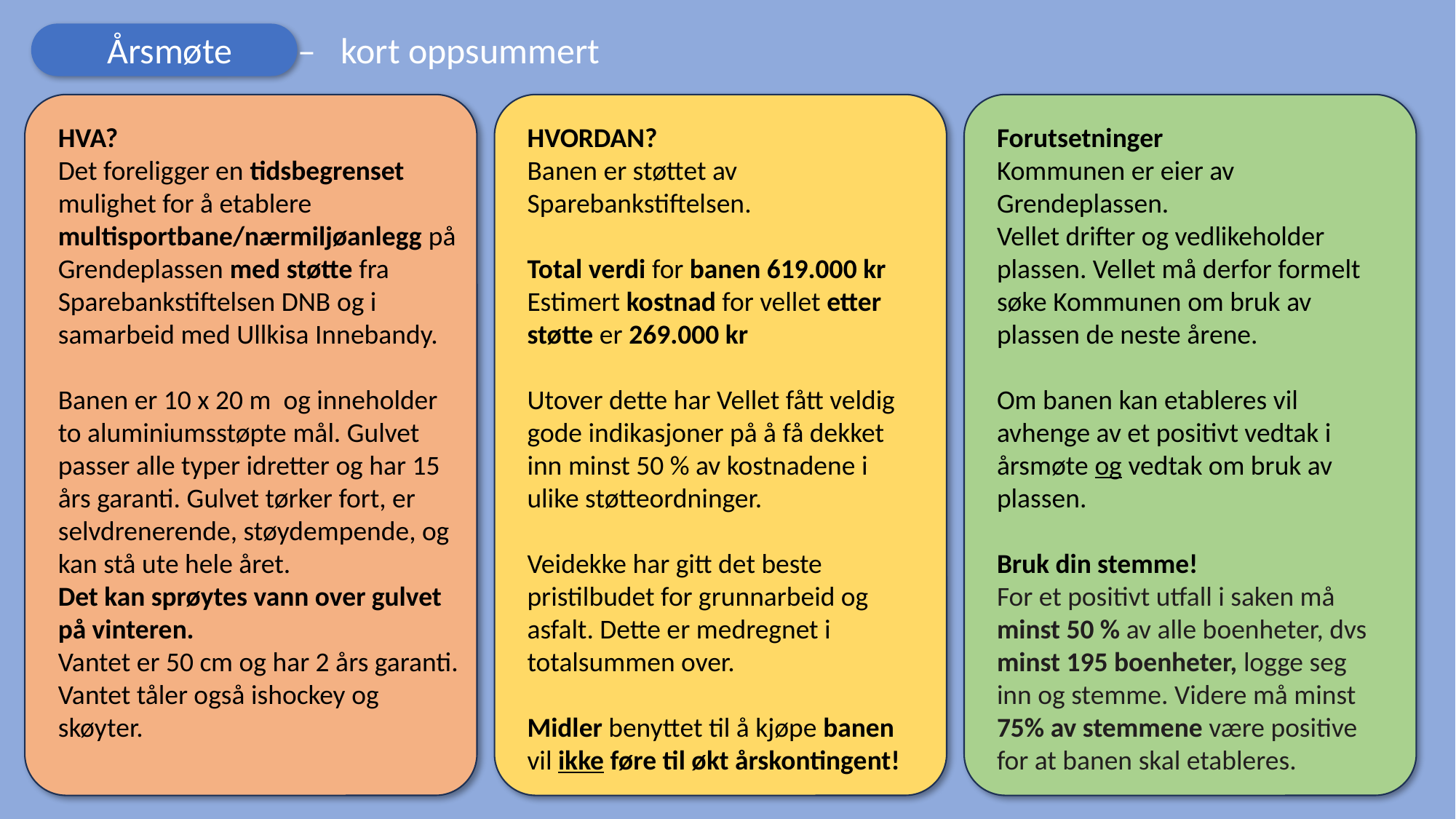

Årsmøte        –   kort oppsummert

HVA?
Det foreligger en tidsbegrenset mulighet for å etablere multisportbane/nærmiljøanlegg på Grendeplassen med støtte fra Sparebankstiftelsen DNB og i samarbeid med Ullkisa Innebandy.

Banen er 10 x 20 m  og inneholder to aluminiumsstøpte mål. Gulvet passer alle typer idretter og har 15 års garanti. Gulvet tørker fort, er selvdrenerende, støydempende, og kan stå ute hele året.
Det kan sprøytes vann over gulvet på vinteren.
Vantet er 50 cm og har 2 års garanti. Vantet tåler også ishockey og skøyter.

HVORDAN?
Banen er støttet av Sparebankstiftelsen.

Total verdi for banen 619.000 kr
Estimert kostnad for vellet etter støtte er 269.000 kr

Utover dette har Vellet fått veldig gode indikasjoner på å få dekket inn minst 50 % av kostnadene i ulike støtteordninger.

Veidekke har gitt det beste pristilbudet for grunnarbeid og asfalt. Dette er medregnet i totalsummen over.

Midler benyttet til å kjøpe banen vil ikke føre til økt årskontingent!
Forutsetninger
Kommunen er eier av  Grendeplassen.
Vellet drifter og vedlikeholder plassen. Vellet må derfor formelt søke Kommunen om bruk av plassen de neste årene.

Om banen kan etableres vil avhenge av et positivt vedtak i årsmøte og vedtak om bruk av plassen.

Bruk din stemme!
For et positivt utfall i saken må minst 50 % av alle boenheter, dvs minst 195 boenheter, logge seg inn og stemme. Videre må minst 75% av stemmene være positive for at banen skal etableres.